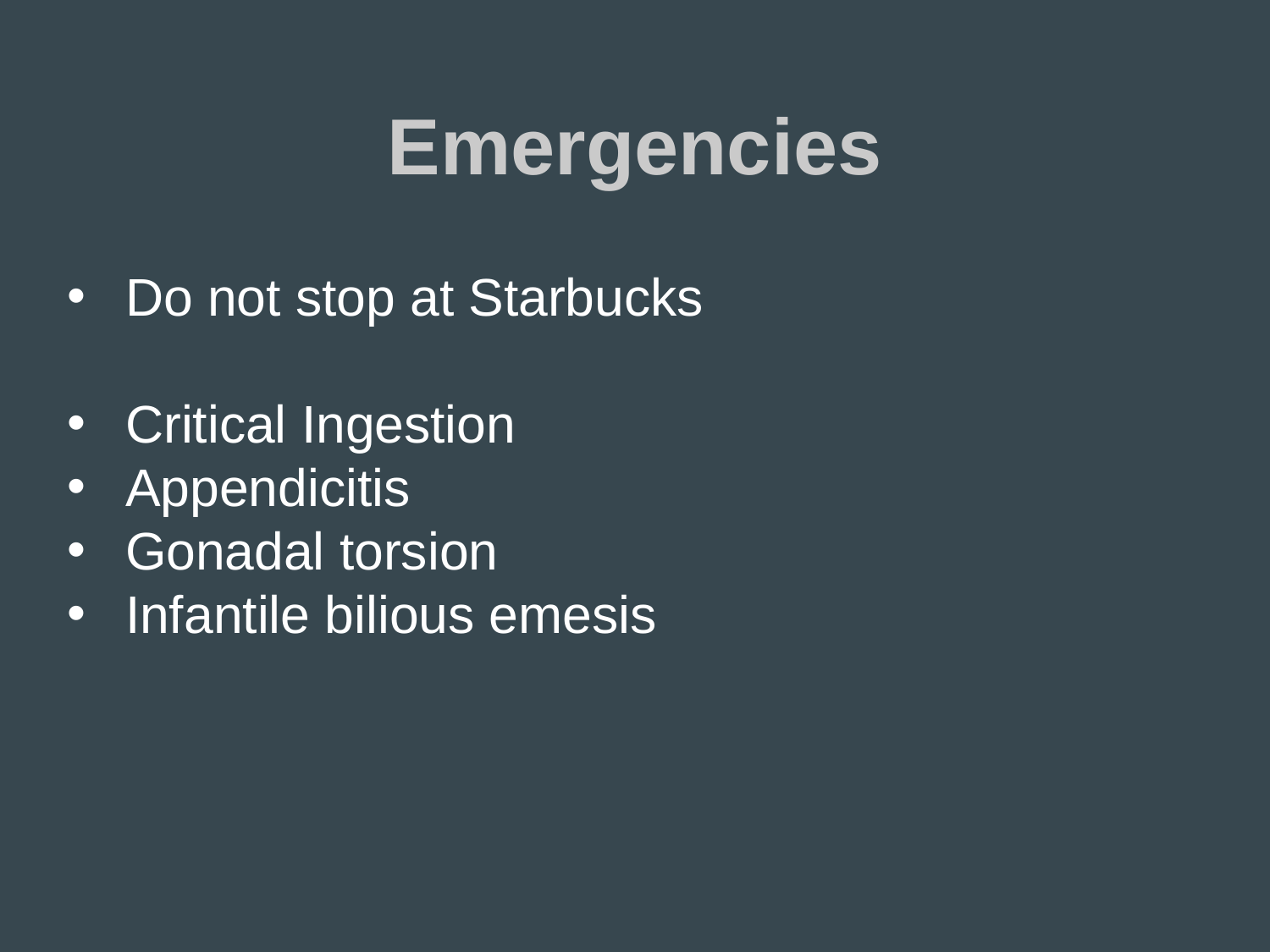

# Emergencies

Do not stop at Starbucks

Critical Ingestion
Appendicitis
Gonadal torsion
Infantile bilious emesis